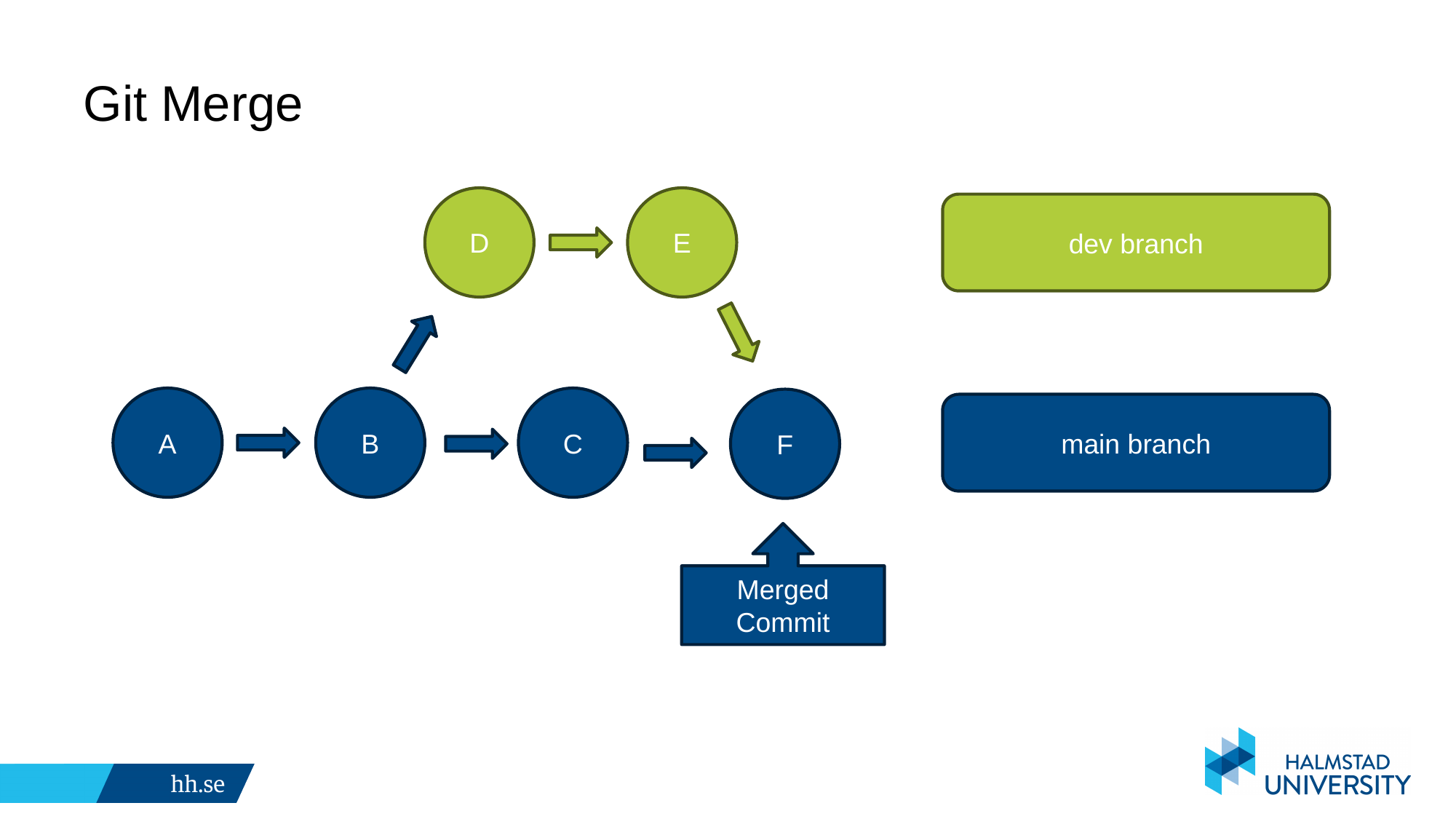

# Git Merge
D
E
dev branch

A
B
C
F
main branch

Merged Commit